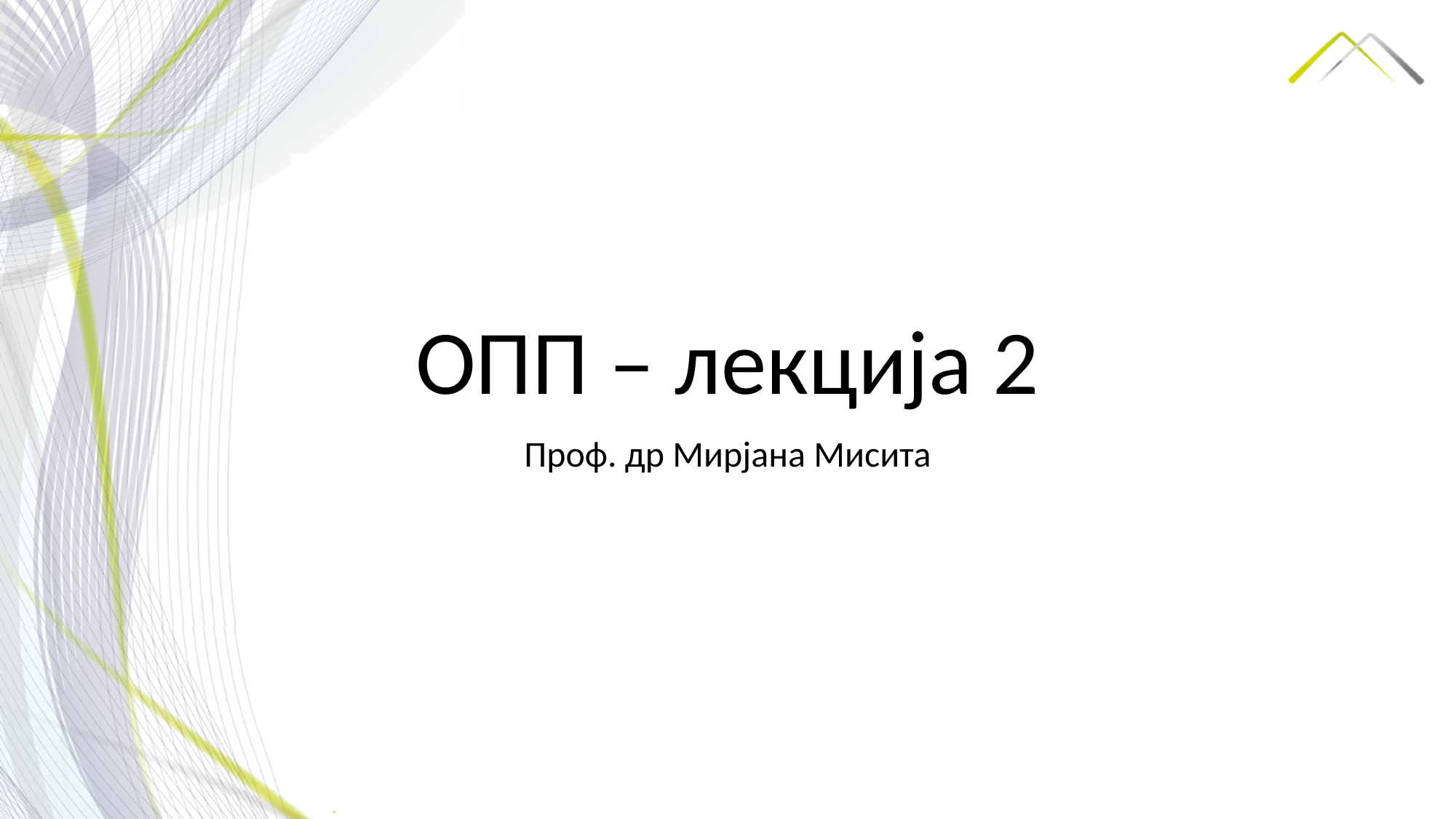

# ОПП – лекција 2
Проф. др Мирјана Мисита